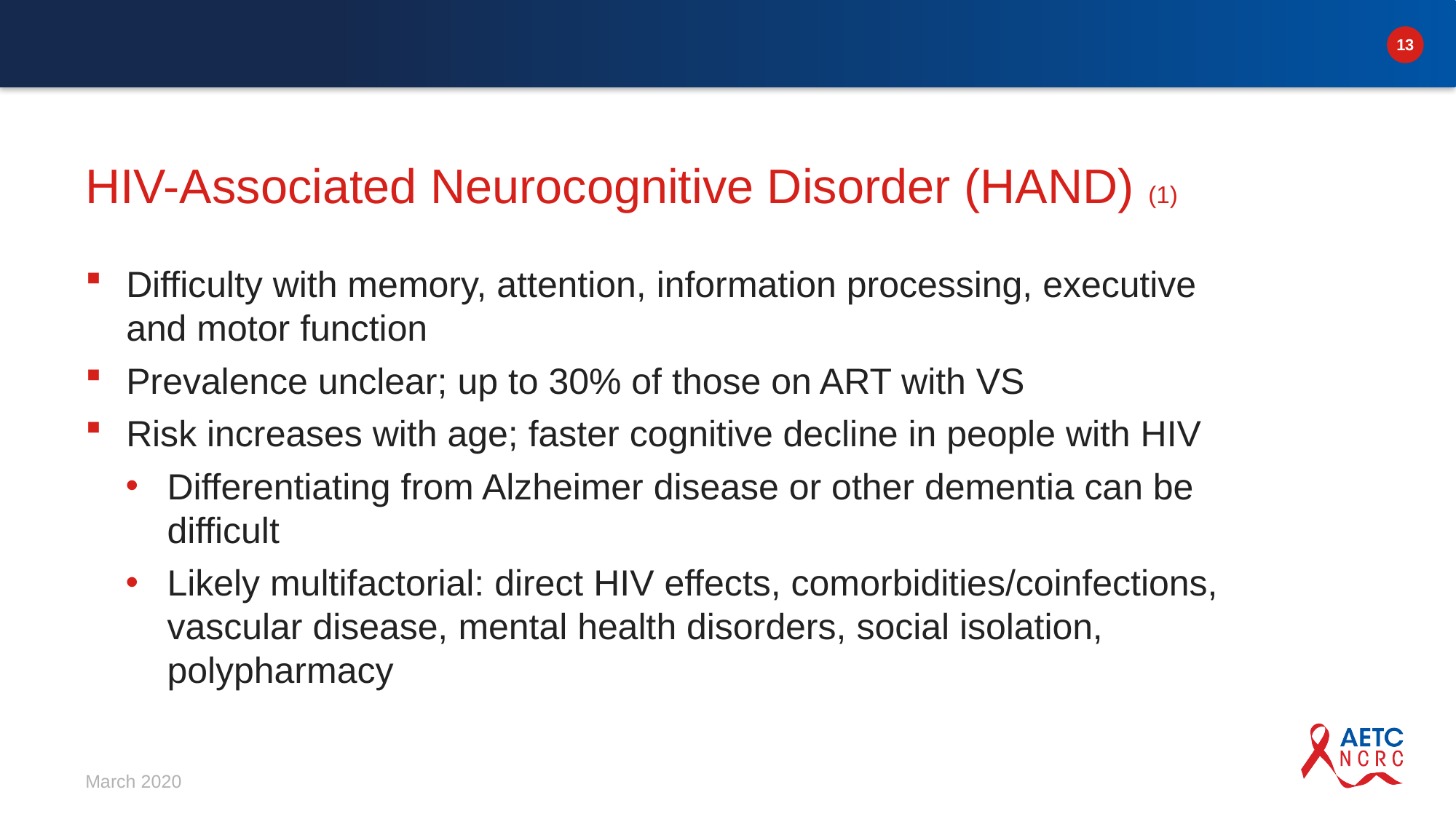

# HIV-Associated Neurocognitive Disorder (HAND) (1)
Difficulty with memory, attention, information processing, executive and motor function
Prevalence unclear; up to 30% of those on ART with VS
Risk increases with age; faster cognitive decline in people with HIV
Differentiating from Alzheimer disease or other dementia can be difficult
Likely multifactorial: direct HIV effects, comorbidities/coinfections, vascular disease, mental health disorders, social isolation, polypharmacy
March 2020